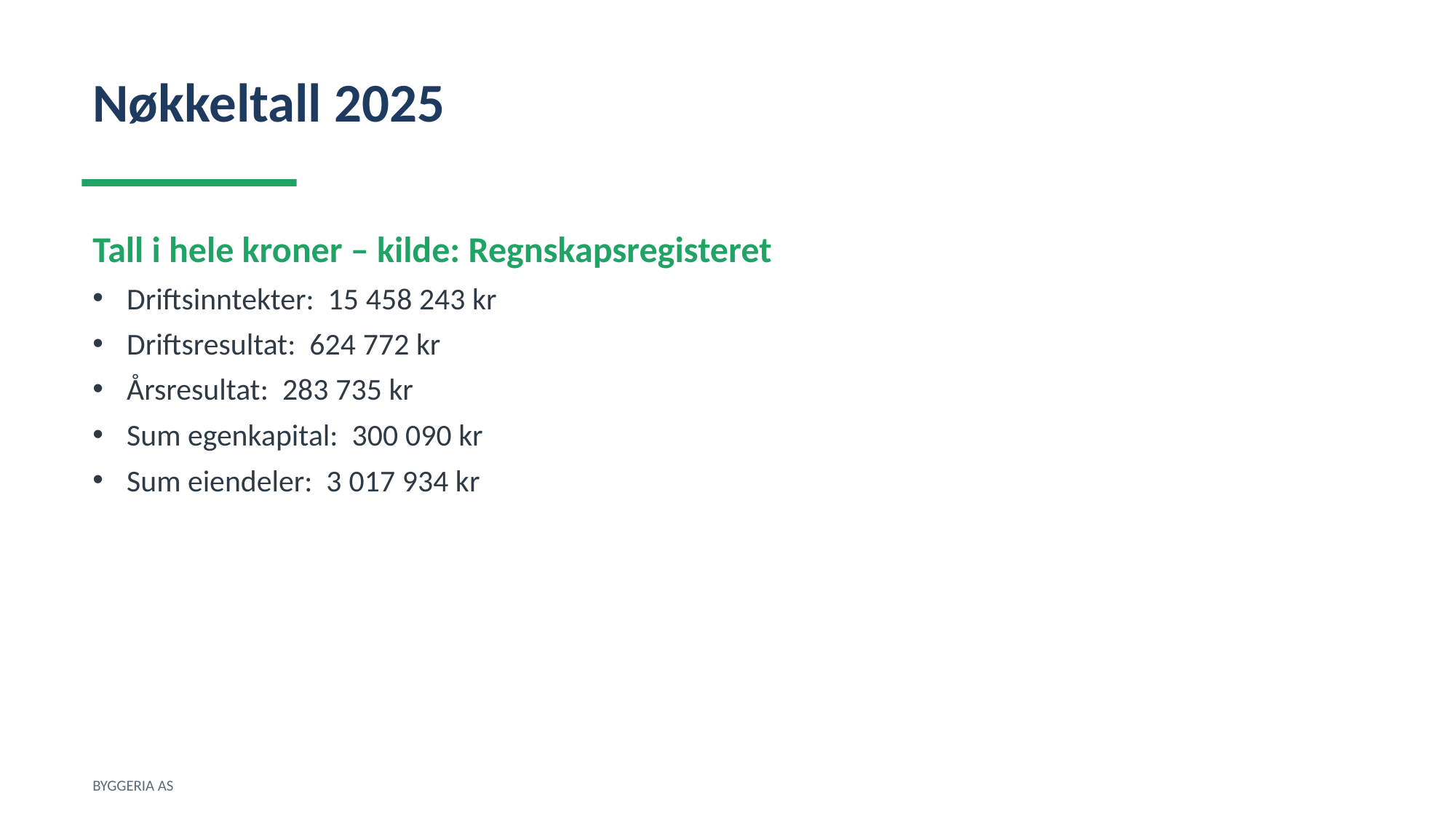

Nøkkeltall 2025

Tall i hele kroner – kilde: Regnskapsregisteret
Driftsinntekter:  15 458 243 kr
Driftsresultat:  624 772 kr
Årsresultat:  283 735 kr
Sum egenkapital:  300 090 kr
Sum eiendeler:  3 017 934 kr
BYGGERIA AS